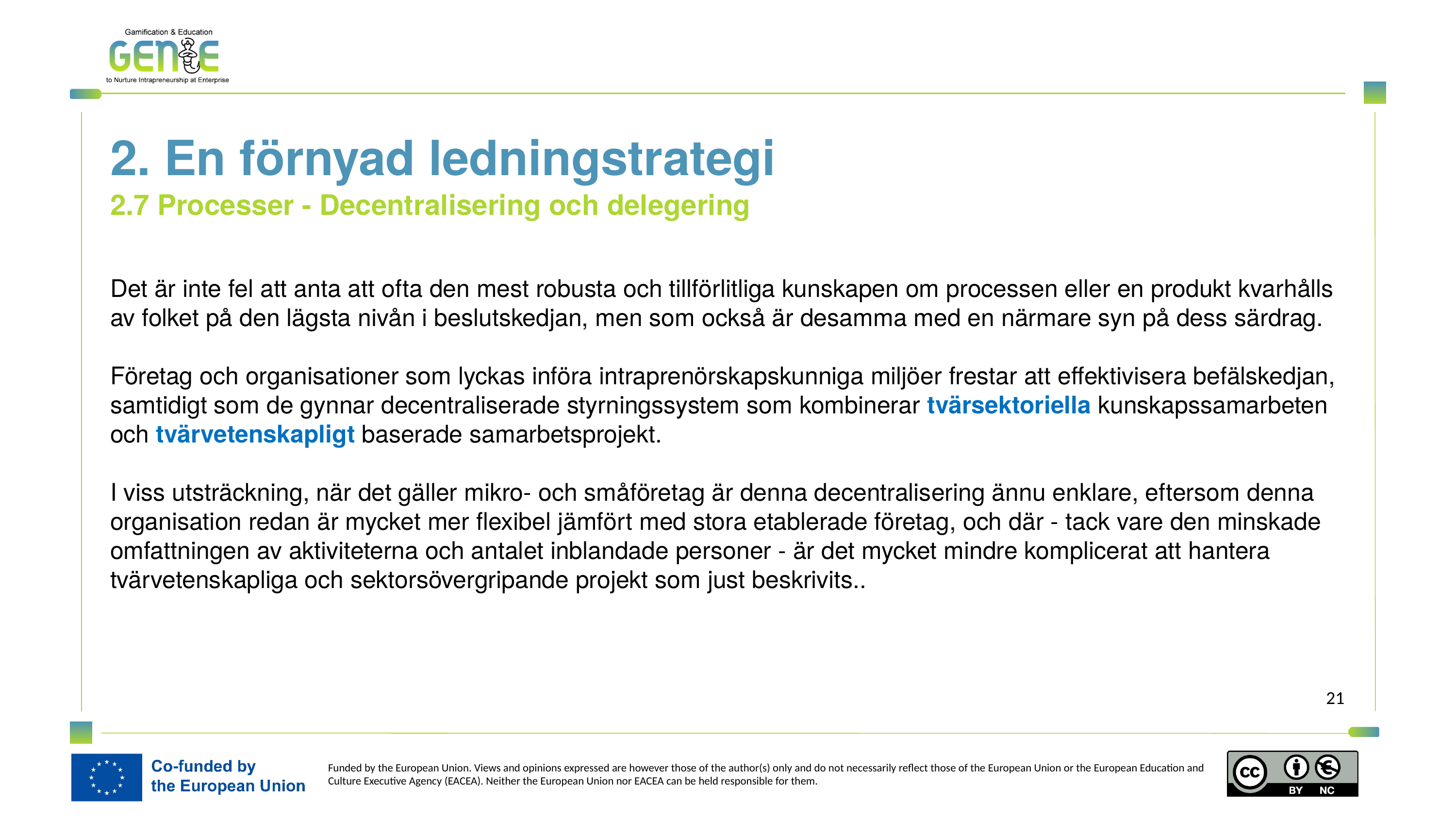

2. En förnyad ledningstrategi

2.7 Processer - Decentralisering och delegering

Det är inte fel att anta att ofta den mest robusta och tillförlitliga kunskapen om processen eller en produkt kvarhålls av folket på den lägsta nivån i beslutskedjan, men som också är desamma med en närmare syn på dess särdrag.

Företag och organisationer som lyckas införa intraprenörskapskunniga miljöer frestar att effektivisera befälskedjan, samtidigt som de gynnar decentraliserade styrningssystem som kombinerar tvärsektoriella kunskapssamarbeten och tvärvetenskapligt baserade samarbetsprojekt.

I viss utsträckning, när det gäller mikro- och småföretag är denna decentralisering ännu enklare, eftersom denna organisation redan är mycket mer flexibel jämfört med stora etablerade företag, och där - tack vare den minskade omfattningen av aktiviteterna och antalet inblandade personer - är det mycket mindre komplicerat att hantera tvärvetenskapliga och sektorsövergripande projekt som just beskrivits..